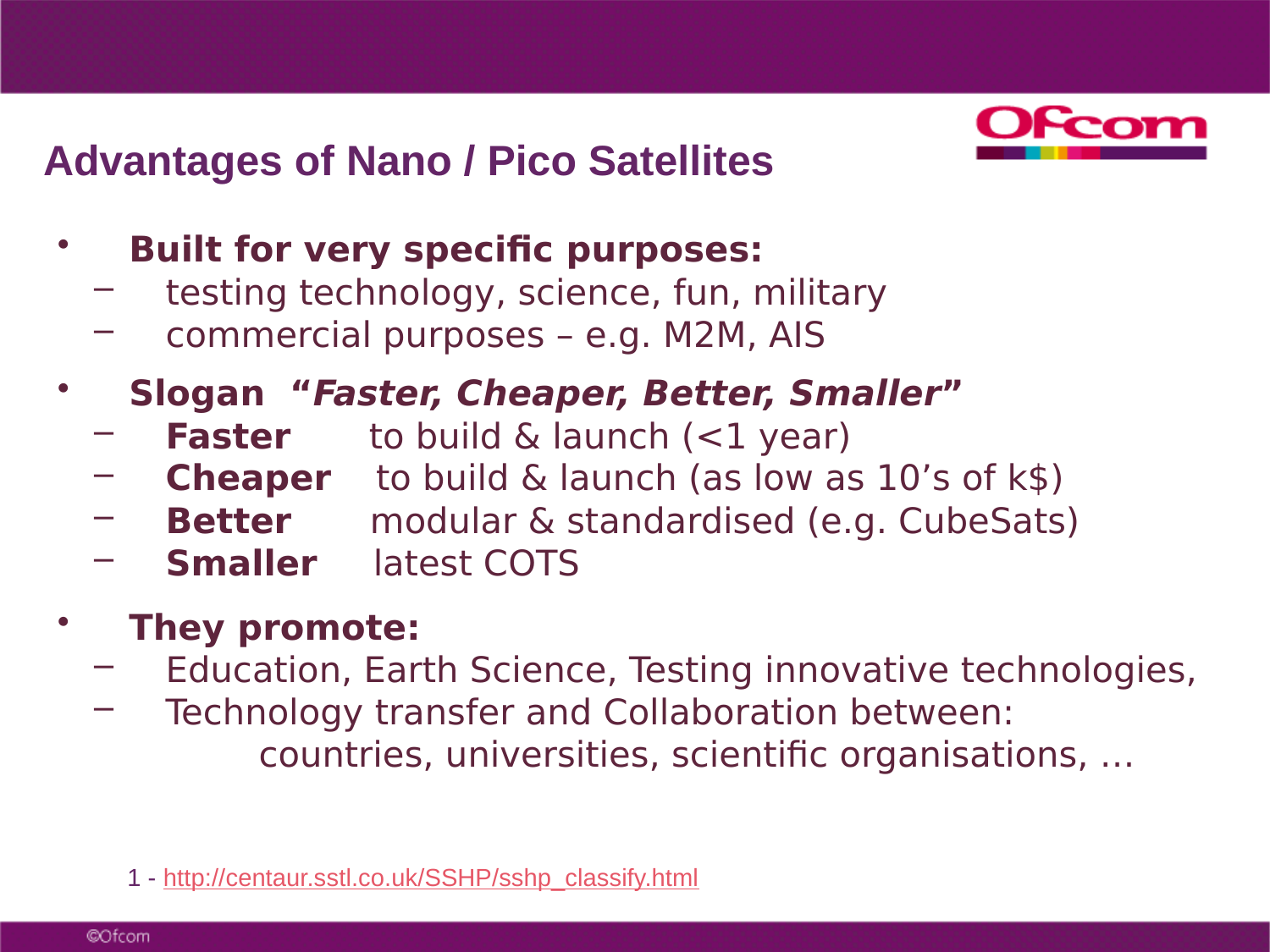

# Advantages of Nano / Pico Satellites
Built for very specific purposes:
testing technology, science, fun, military
commercial purposes – e.g. M2M, AIS

Slogan  “Faster, Cheaper, Better, Smaller”
Faster       to build & launch (<1 year)
Cheaper    to build & launch (as low as 10’s of k$)
Better       modular & standardised (e.g. CubeSats)
Smaller     latest COTS

They promote:
Education, Earth Science, Testing innovative technologies,
Technology transfer and Collaboration between:
	countries, universities, scientific organisations, …
1 - http://centaur.sstl.co.uk/SSHP/sshp_classify.html